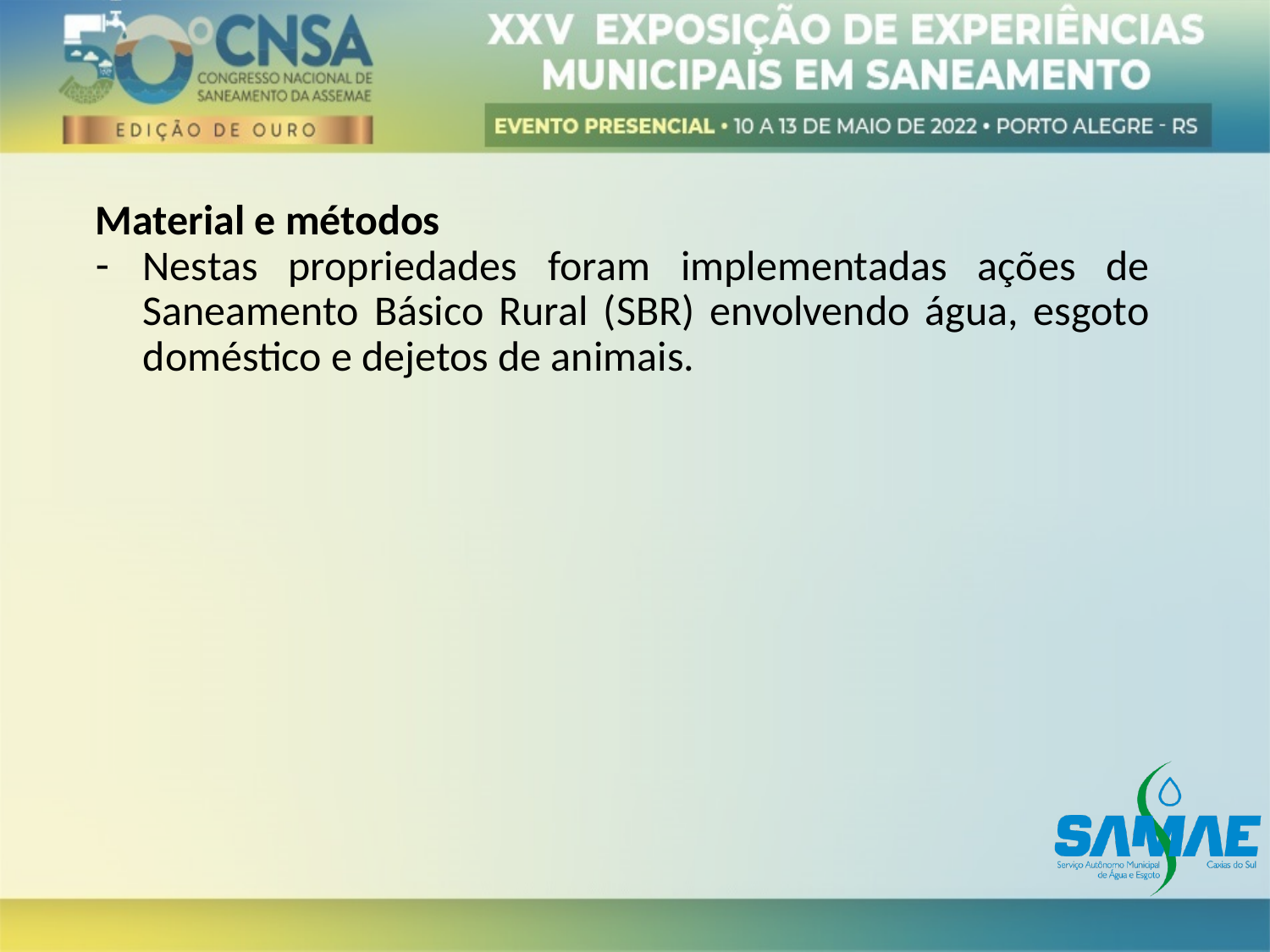

Material e métodos
Nestas propriedades foram implementadas ações de Saneamento Básico Rural (SBR) envolvendo água, esgoto doméstico e dejetos de animais.